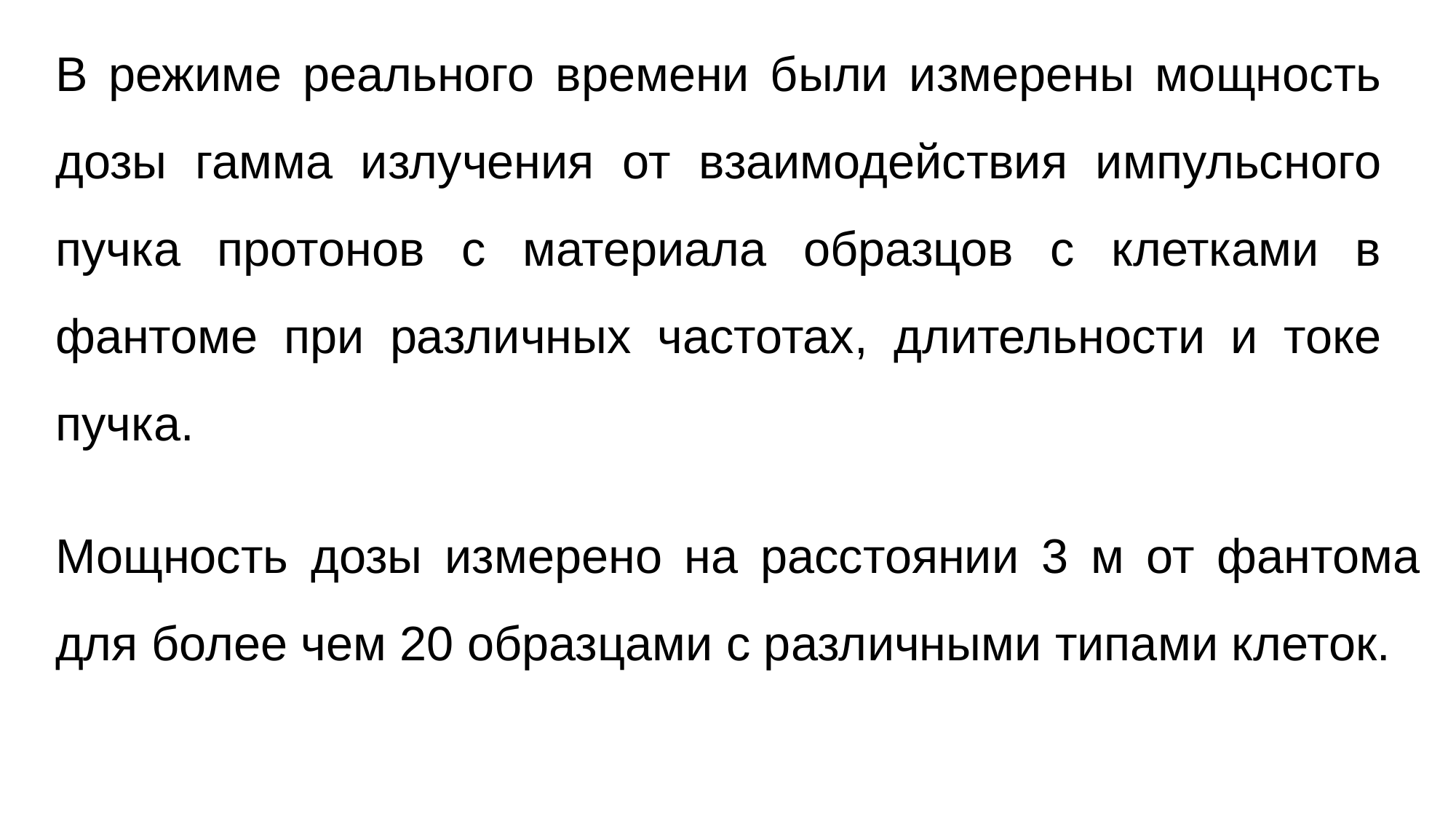

В режиме реального времени были измерены мощность дозы гамма излучения от взаимодействия импульсного пучка протонов с материала образцов с клетками в фантоме при различных частотах, длительности и токе пучка.
Мощность дозы измерено на расстоянии 3 м от фантома для более чем 20 образцами с различными типами клеток.